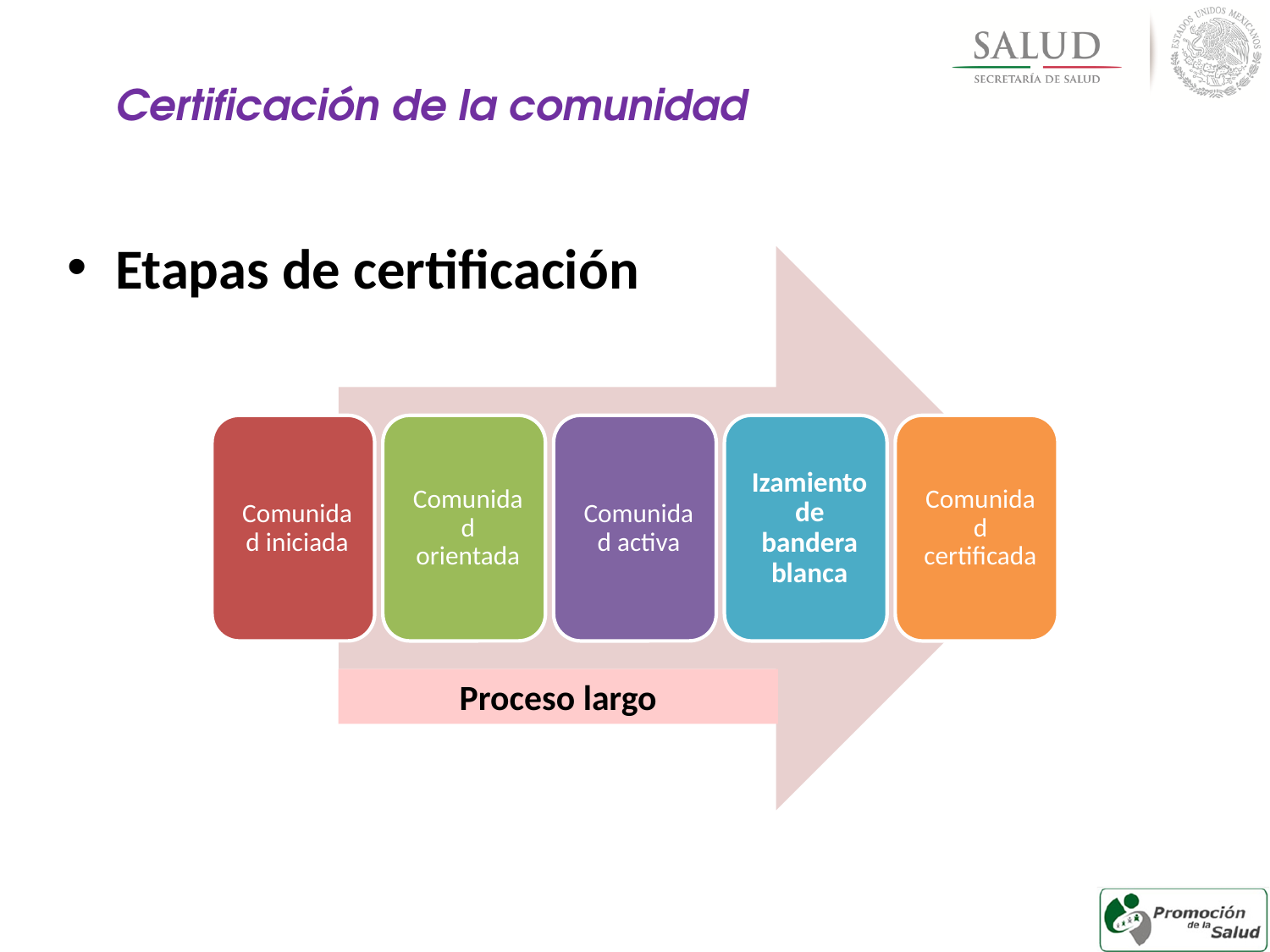

Certificación de la comunidad
Etapas de certificación
Comunidad iniciada
Comunidad orientada
Comunidad activa
Izamiento de bandera blanca
Comunidad certificada
2
3
1
2
3
1
Proceso largo